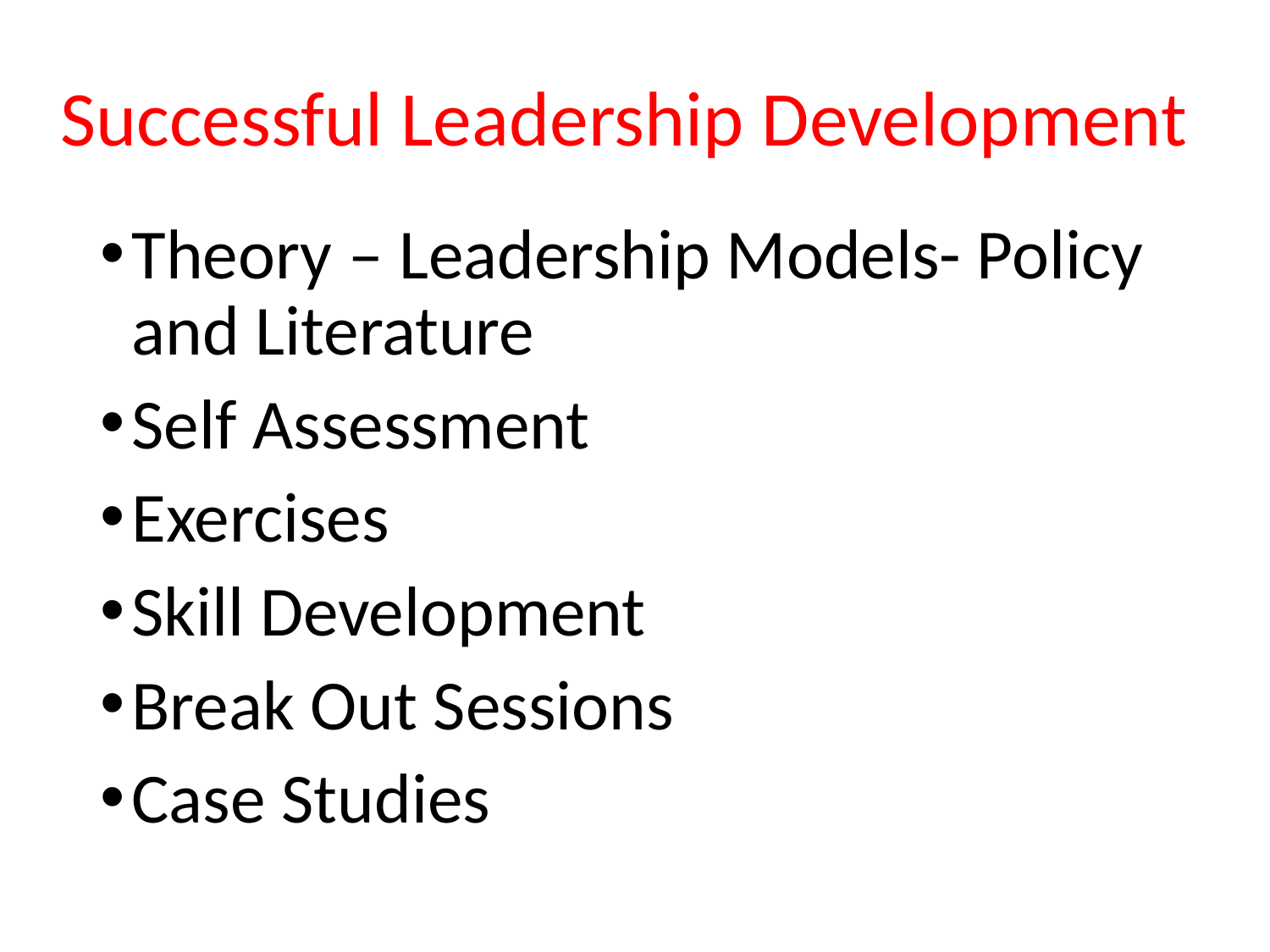

# Successful Leadership Development
Theory – Leadership Models- Policy and Literature
Self Assessment
Exercises
Skill Development
Break Out Sessions
Case Studies